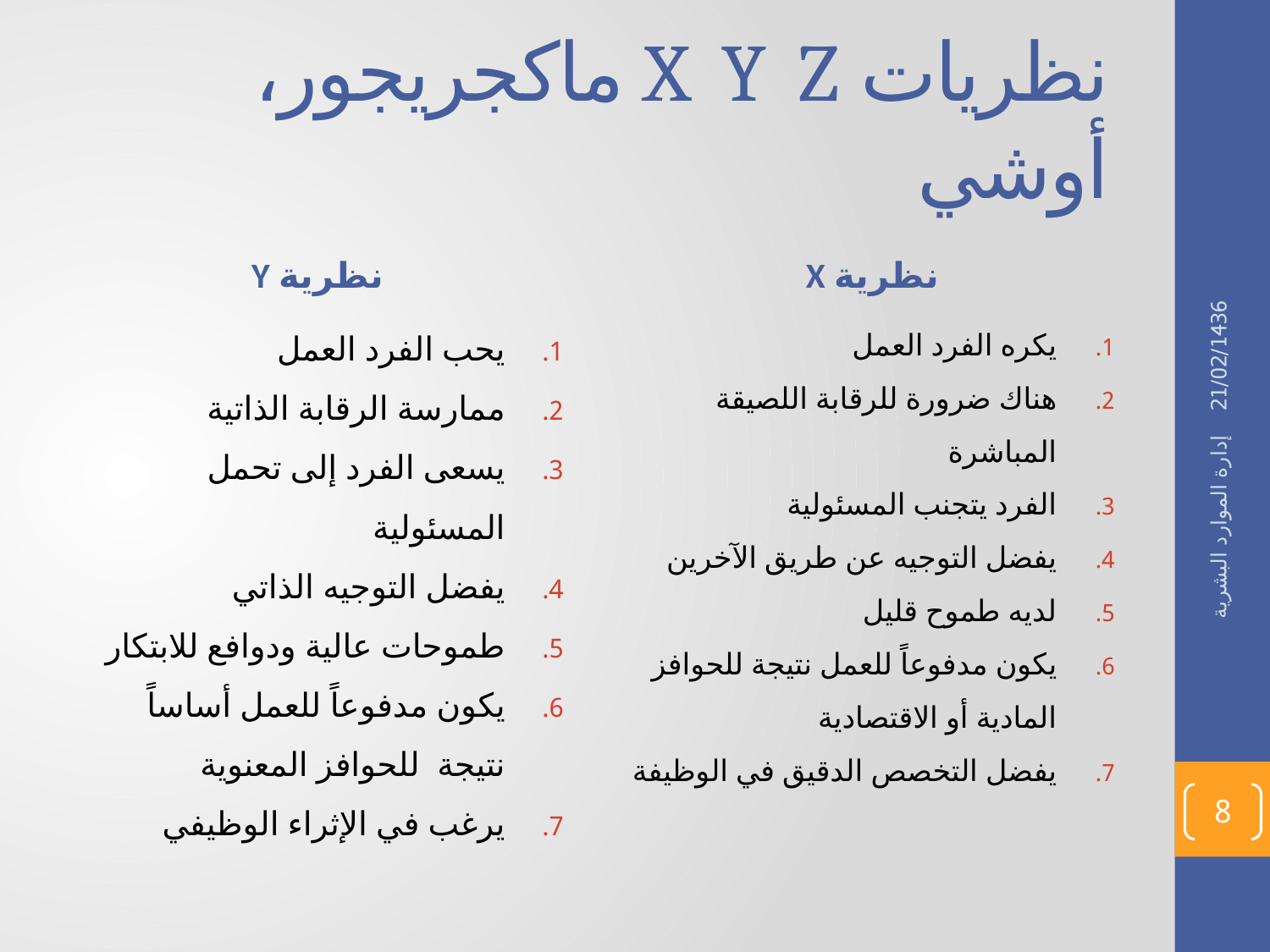

# نظريات X  Y  Z ماكجريجور، أوشي
نظرية Y
نظرية X
21/02/1436
يحب الفرد العمل
ممارسة الرقابة الذاتية
يسعى الفرد إلى تحمل المسئولية
يفضل التوجيه الذاتي
طموحات عالية ودوافع للابتكار
يكون مدفوعاً للعمل أساساً نتيجة  للحوافز المعنوية
يرغب في الإثراء الوظيفي

يكره الفرد العمل
هناك ضرورة للرقابة اللصيقة المباشرة
الفرد يتجنب المسئولية
يفضل التوجيه عن طريق الآخرين
لديه طموح قليل
يكون مدفوعاً للعمل نتيجة للحوافز المادية أو الاقتصادية
يفضل التخصص الدقيق في الوظيفة

إدارة الموارد البشرية
8